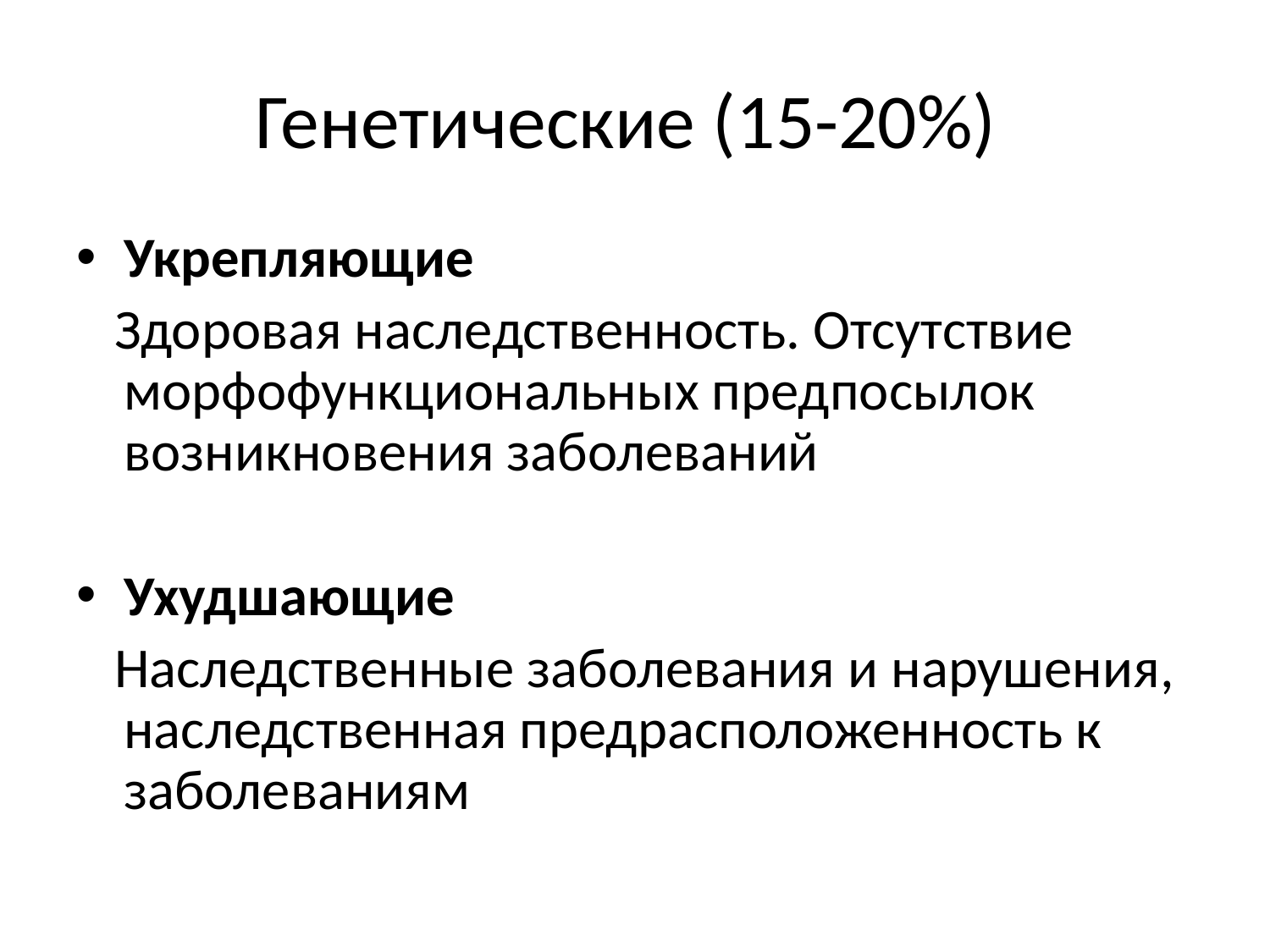

# Генетические (15-20%)
Укрепляющие
   Здоровая наследственность. Отсутствие морфофункциональных предпосылок возникновения заболеваний

Ухудшающие
   Наследственные заболевания и нарушения, наследственная предрасположенность к заболеваниям